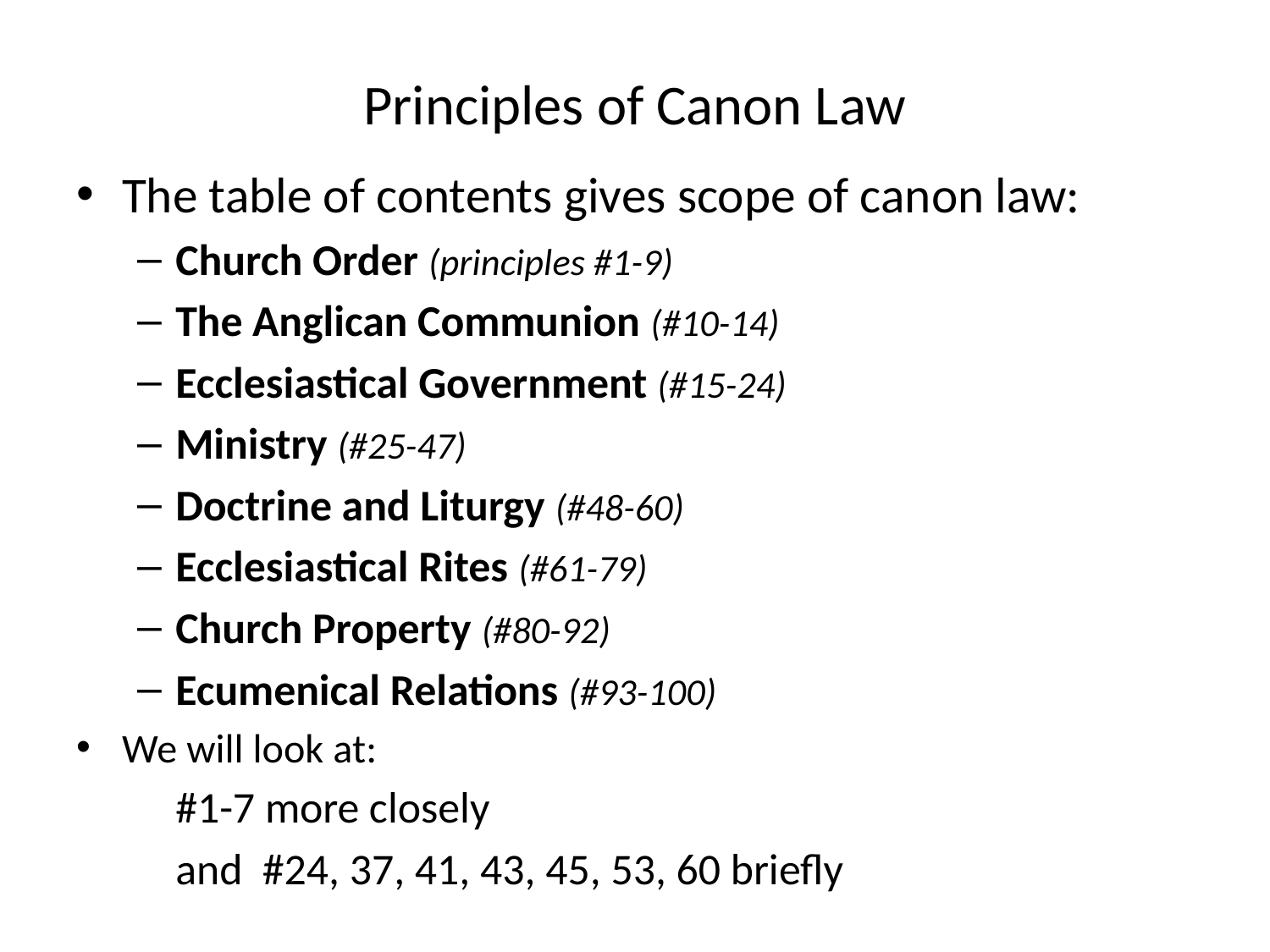

# Principles of Canon Law
The table of contents gives scope of canon law:
Church Order (principles #1-9)
The Anglican Communion (#10-14)
Ecclesiastical Government (#15-24)
Ministry (#25-47)
Doctrine and Liturgy (#48-60)
Ecclesiastical Rites (#61-79)
Church Property (#80-92)
Ecumenical Relations (#93-100)
We will look at:
 	#1-7 more closely
			and  #24, 37, 41, 43, 45, 53, 60 briefly